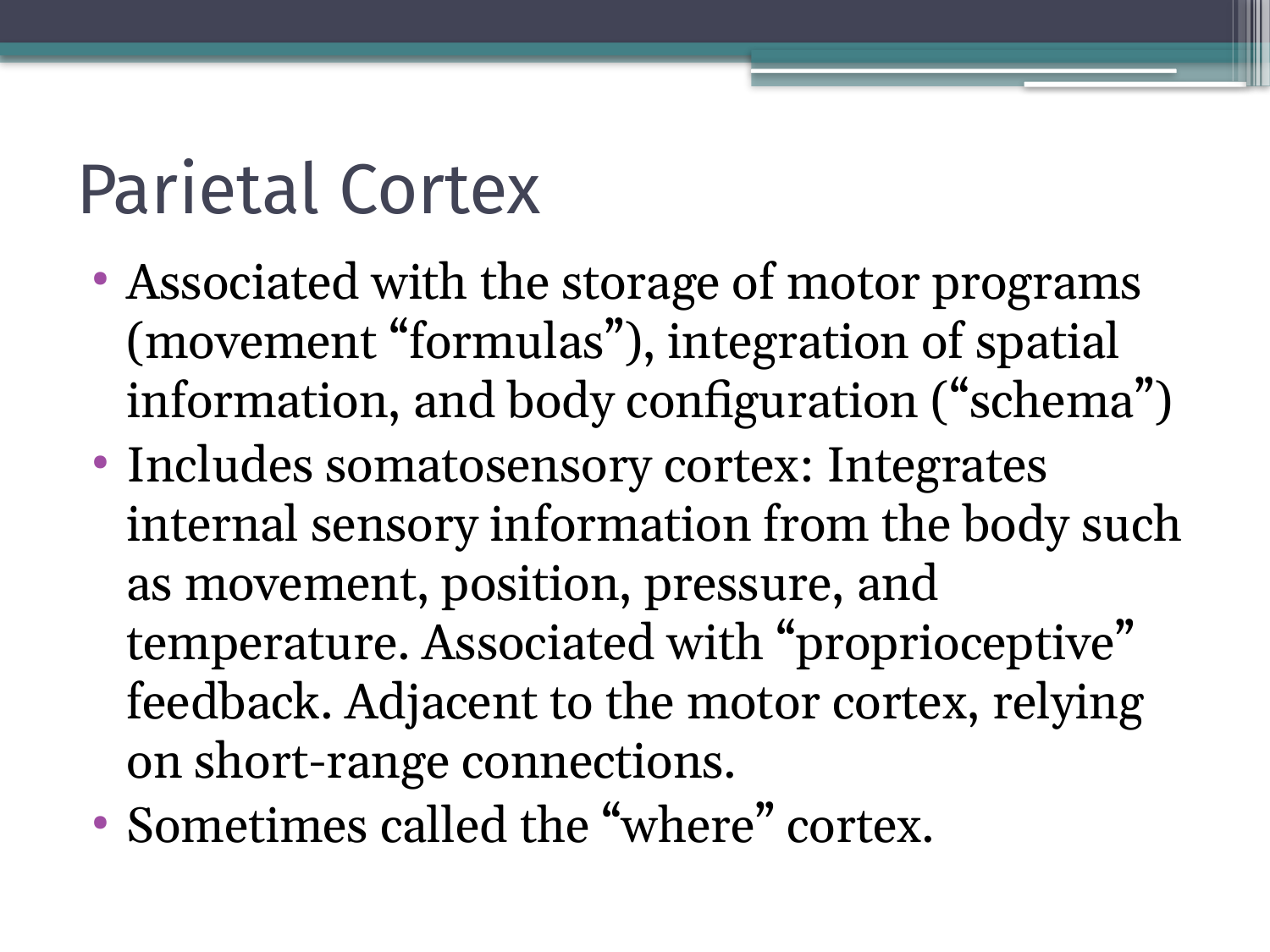

# Parietal Cortex
Associated with the storage of motor programs (movement “formulas”), integration of spatial information, and body configuration (“schema”)
Includes somatosensory cortex: Integrates internal sensory information from the body such as movement, position, pressure, and temperature. Associated with “proprioceptive” feedback. Adjacent to the motor cortex, relying on short-range connections.
Sometimes called the “where” cortex.